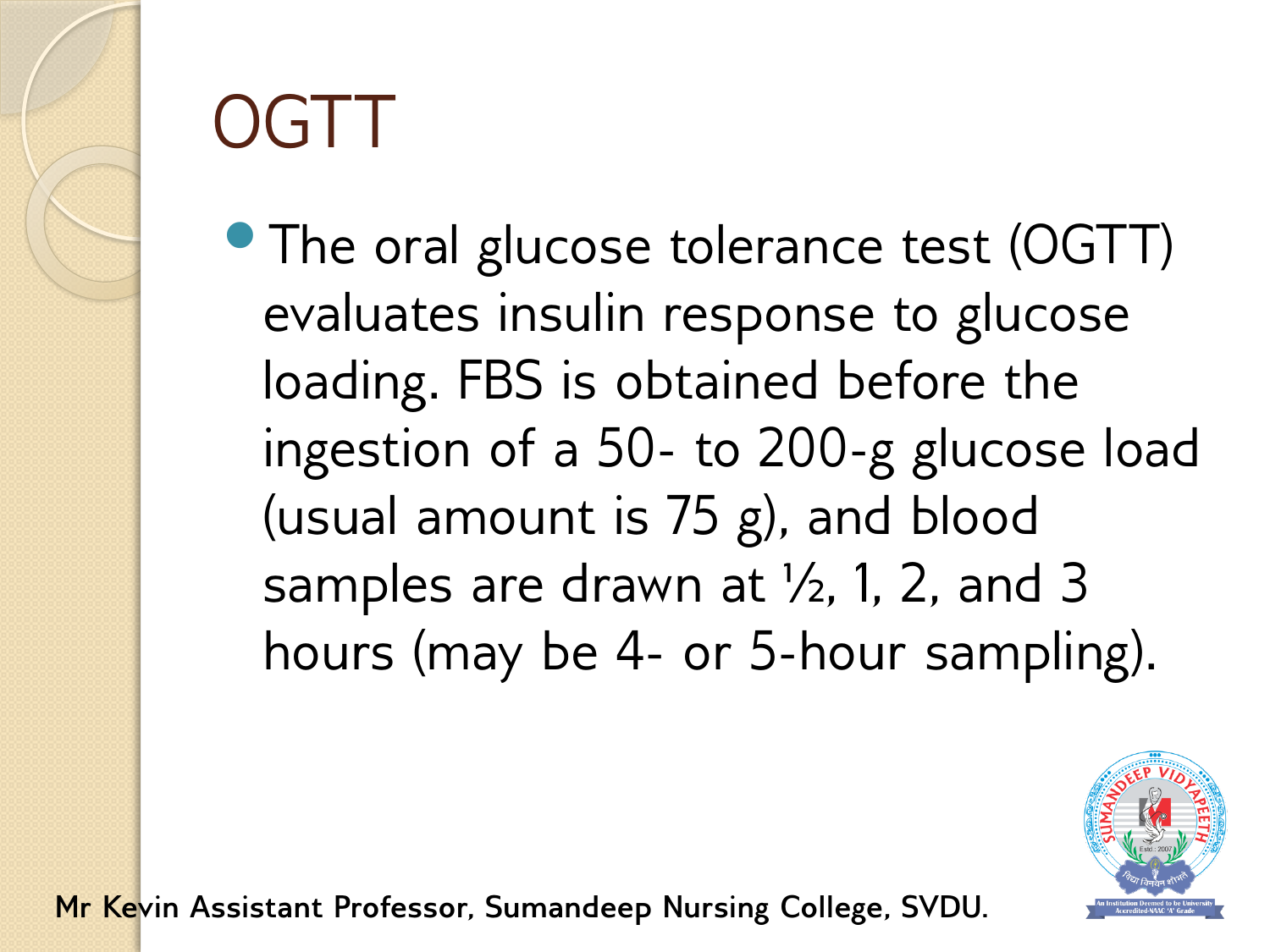

# OGTT
The oral glucose tolerance test (OGTT) evaluates insulin response to glucose loading. FBS is obtained before the ingestion of a 50- to 200-g glucose load (usual amount is 75 g), and blood samples are drawn at ½, 1, 2, and 3 hours (may be 4- or 5-hour sampling).